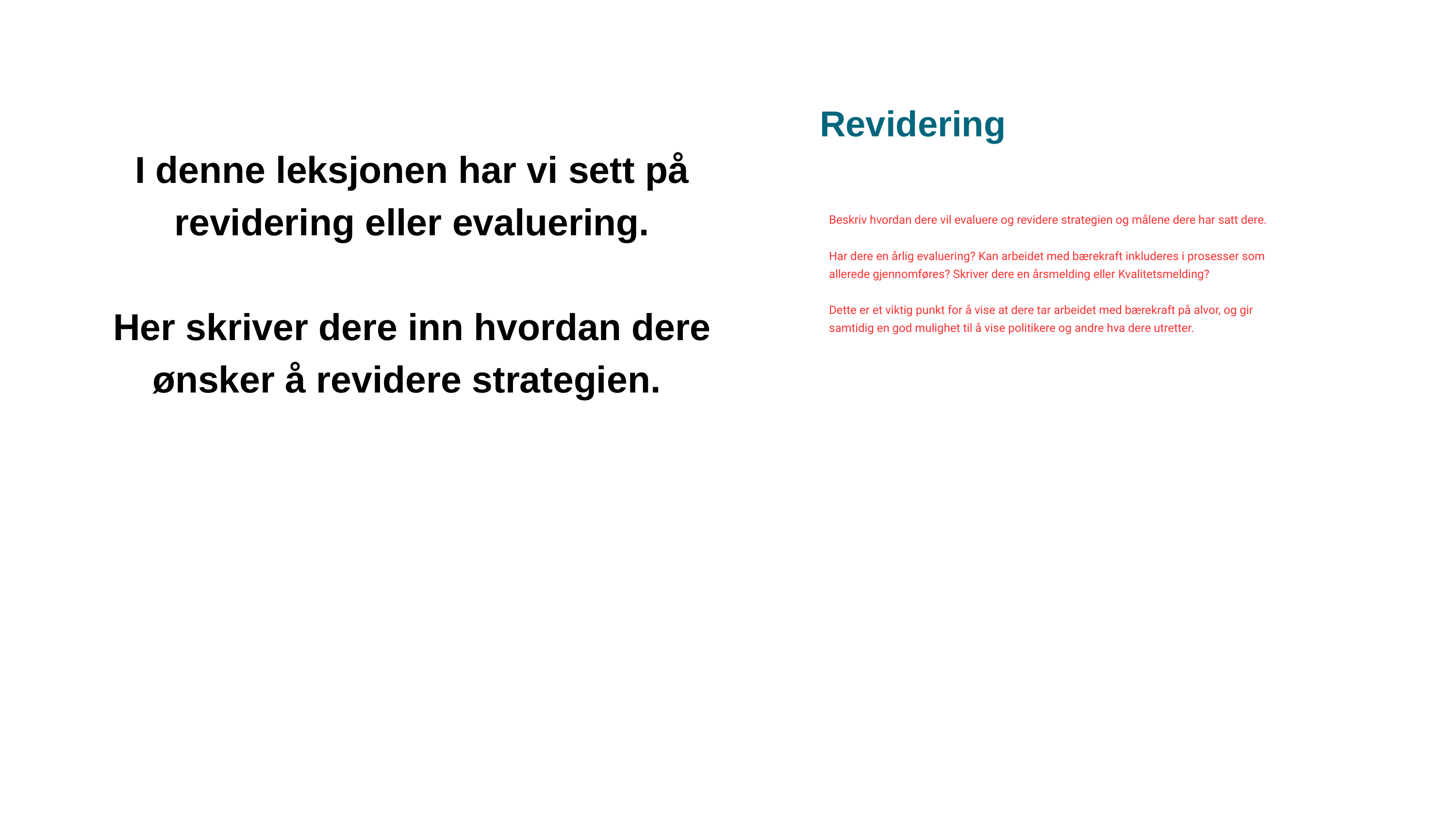

Revidering
I denne leksjonen har vi sett på revidering eller evaluering.

Her skriver dere inn hvordan dere ønsker å revidere strategien.
Beskriv hvordan dere vil evaluere og revidere strategien og målene dere har satt dere.

Har dere en årlig evaluering? Kan arbeidet med bærekraft inkluderes i prosesser som allerede gjennomføres? Skriver dere en årsmelding eller Kvalitetsmelding?

Dette er et viktig punkt for å vise at dere tar arbeidet med bærekraft på alvor, og gir samtidig en god mulighet til å vise politikere og andre hva dere utretter.